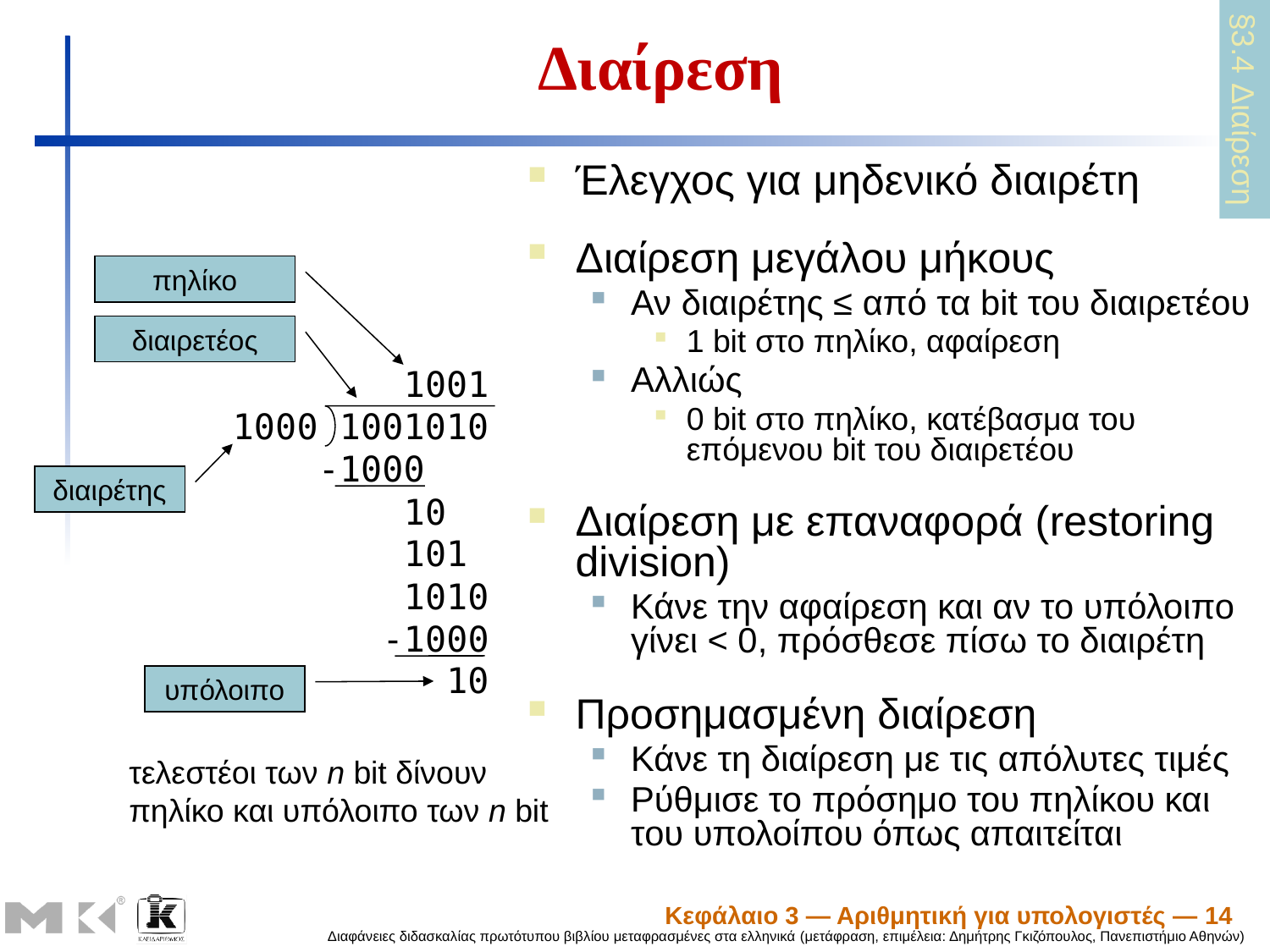

# Διαίρεση
§3.4 Διαίρεση
Έλεγχος για μηδενικό διαιρέτη

Διαίρεση μεγάλου μήκους
Αν διαιρέτης ≤ από τα bit του διαιρετέου
1 bit στο πηλίκο, αφαίρεση
Αλλιώς
0 bit στο πηλίκο, κατέβασμα του επόμενου bit του διαιρετέου

Διαίρεση με επαναφορά (restoring division)
Κάνε την αφαίρεση και αν το υπόλοιπο γίνει < 0, πρόσθεσε πίσω το διαιρέτη

Προσημασμένη διαίρεση
Κάνε τη διαίρεση με τις απόλυτες τιμές
Ρύθμισε το πρόσημο του πηλίκου και του υπολοίπου όπως απαιτείται
πηλίκο
διαιρετέος
        1001
1000 1001010
    -1000
        10
        101
        1010
       -1000
          10

διαιρέτης

υπόλοιπο
τελεστέοι των n bit δίνουν
πηλίκο και υπόλοιπο των n bit
Κεφάλαιο 3 — Αριθμητική για υπολογιστές — 14